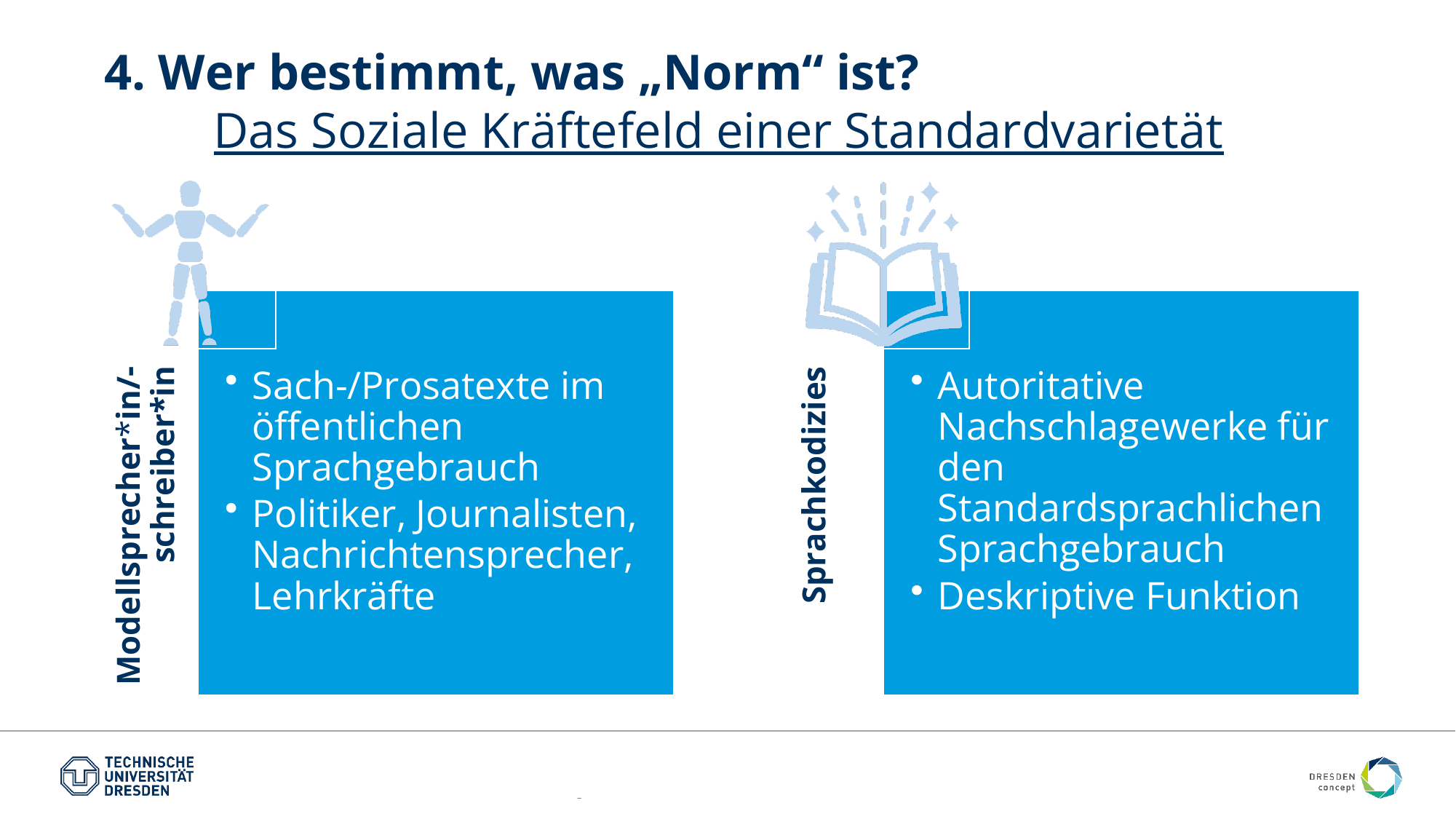

# 4. Wer bestimmt, was „Norm“ ist? Das Soziale Kräftefeld einer Standardvarietät
Modellsprecher*in/-schreiber*in
Sach-/Prosatexte im öffentlichen Sprachgebrauch
Politiker, Journalisten, Nachrichtensprecher, Lehrkräfte
Sprachkodizies
Autoritative Nachschlagewerke für den Standardsprachlichen Sprachgebrauch
Deskriptive Funktion